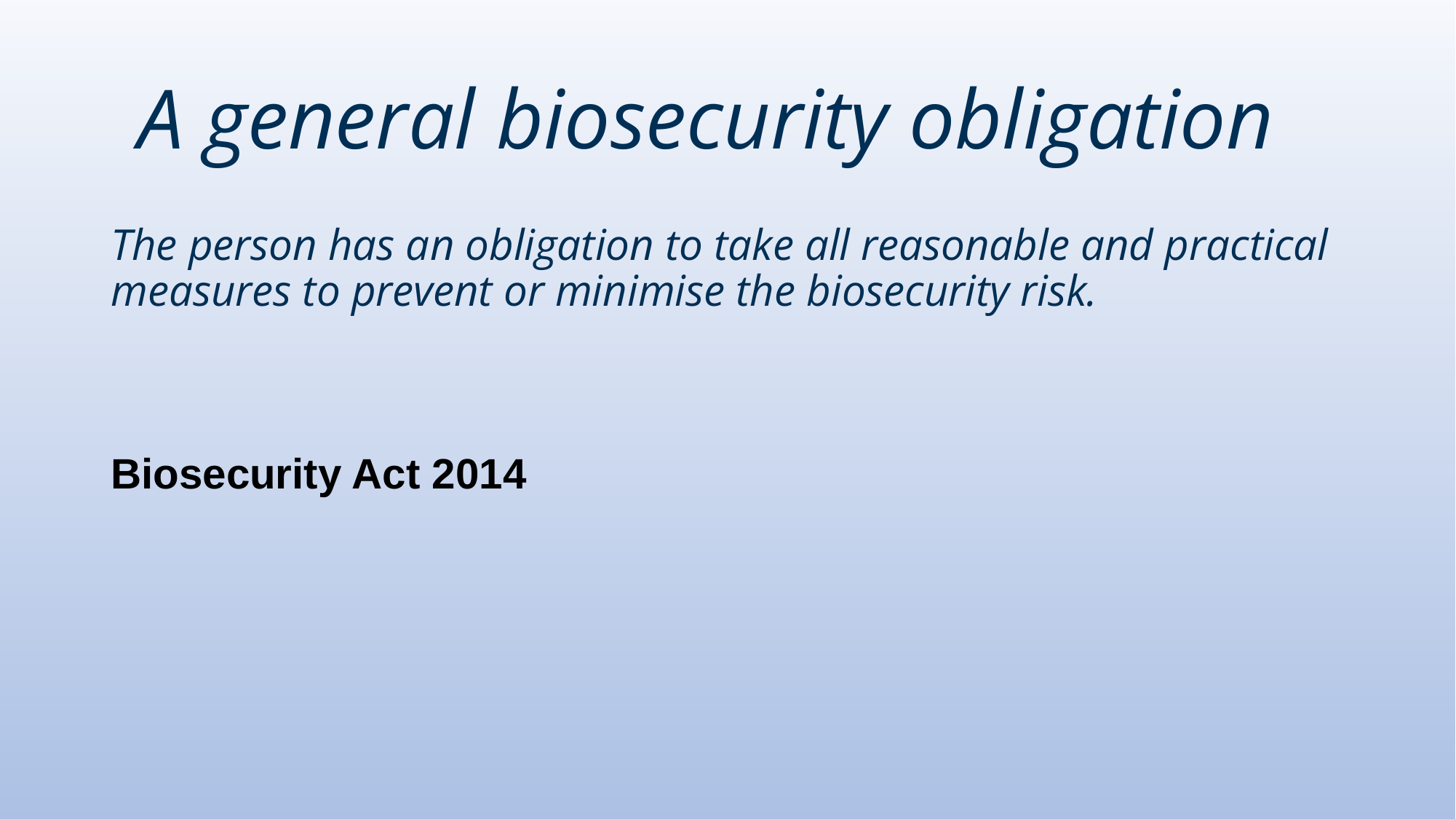

# A general biosecurity obligation
The person has an obligation to take all reasonable and practical measures to prevent or minimise the biosecurity risk.

Biosecurity Act 2014